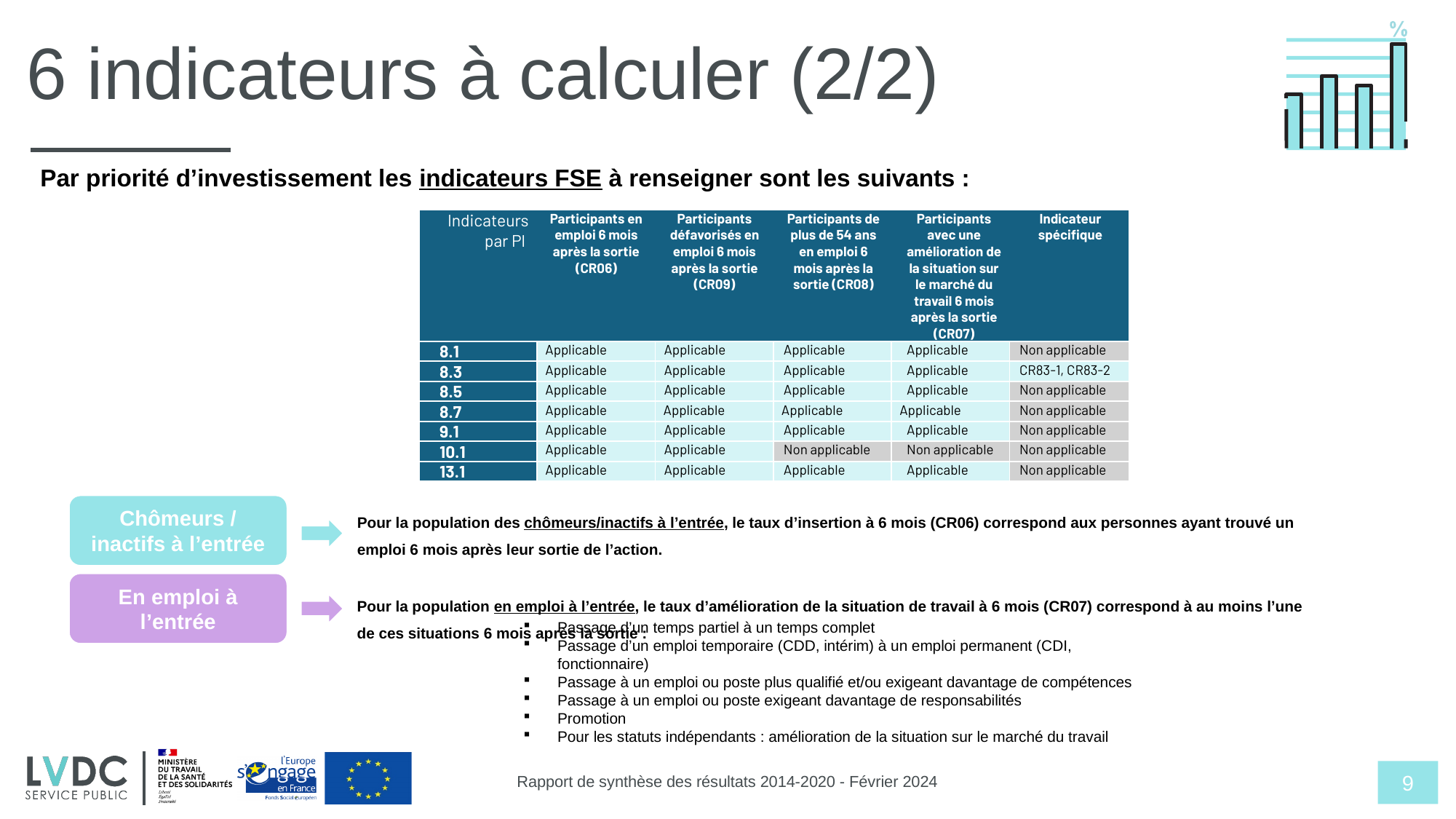

6 indicateurs à calculer (2/2)

Par priorité d’investissement les indicateurs FSE à renseigner sont les suivants :
| Indicateurs par PI | Participants en emploi 6 mois après la sortie (CR06) | Participants défavorisés en emploi 6 mois après la sortie (CR09) | Participants de plus de 54 ans en emploi 6 mois après la sortie (CR08) | Participants avec une amélioration de la situation sur le marché du travail 6 mois après la sortie (CR07) | Indicateur spécifique |
| --- | --- | --- | --- | --- | --- |
| 8.1 | Applicable | Applicable | Applicable | Applicable | Non applicable |
| 8.3 | Applicable | Applicable | Applicable | Applicable | CR83-1, CR83-2 |
| 8.5 | Applicable | Applicable | Applicable | Applicable | Non applicable |
| 8.7 | Applicable | Applicable | Applicable | Applicable | Non applicable |
| 9.1 | Applicable | Applicable | Applicable | Applicable | Non applicable |
| 10.1 | Applicable | Applicable | Non applicable | Non applicable | Non applicable |
| 13.1 | Applicable | Applicable | Applicable | Applicable | Non applicable |
Pour la population des chômeurs/inactifs à l’entrée, le taux d’insertion à 6 mois (CR06) correspond aux personnes ayant trouvé un emploi 6 mois après leur sortie de l’action.
Chômeurs / inactifs à l’entrée

En emploi à l’entrée
Pour la population en emploi à l’entrée, le taux d’amélioration de la situation de travail à 6 mois (CR07) correspond à au moins l’une de ces situations 6 mois après la sortie :

Passage d’un temps partiel à un temps complet
Passage d’un emploi temporaire (CDD, intérim) à un emploi permanent (CDI, fonctionnaire)
Passage à un emploi ou poste plus qualifié et/ou exigeant davantage de compétences
Passage à un emploi ou poste exigeant davantage de responsabilités
Promotion
Pour les statuts indépendants : amélioration de la situation sur le marché du travail